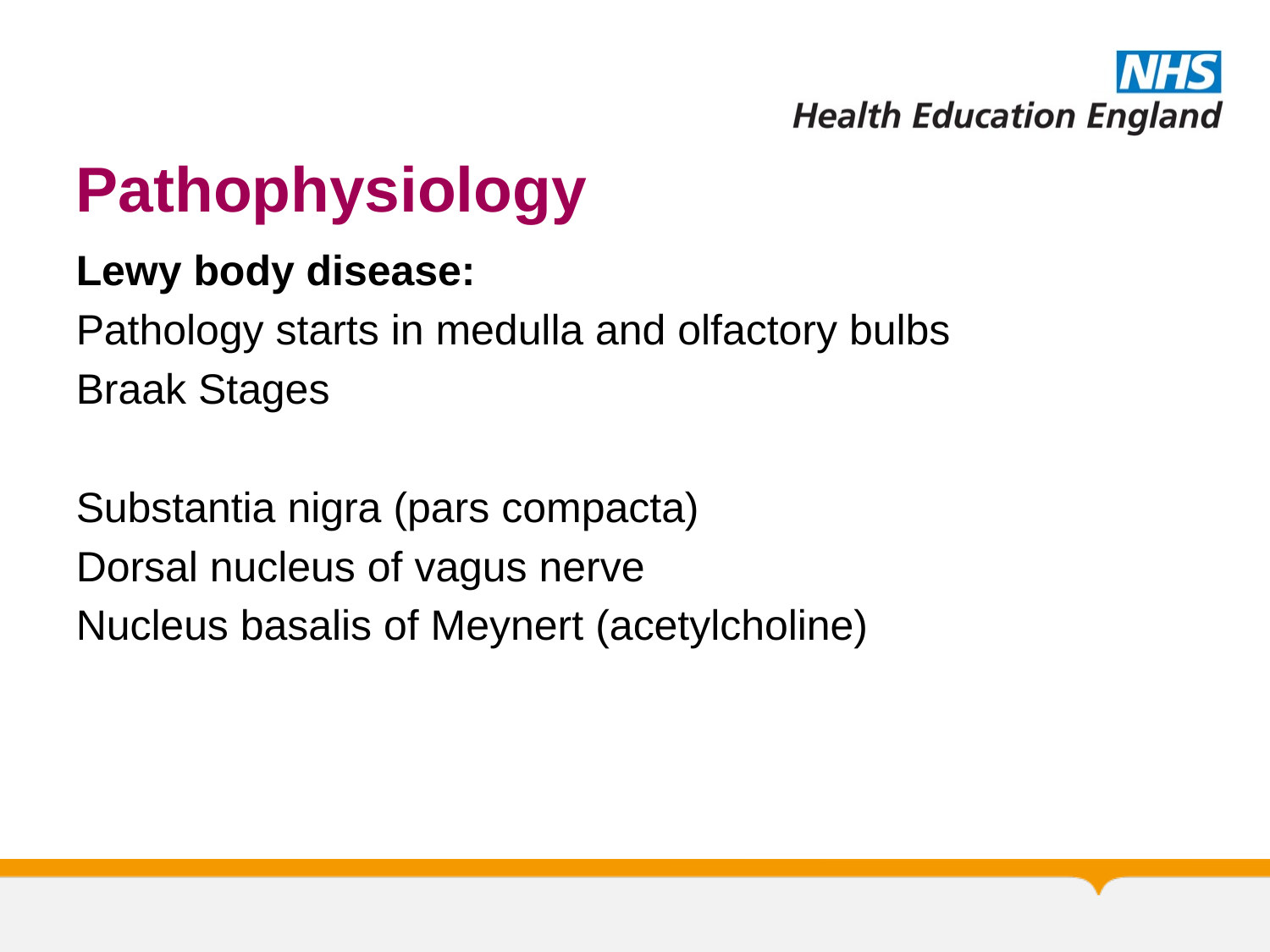

# Pathophysiology
Lewy body disease:
Pathology starts in medulla and olfactory bulbs
Braak Stages

Substantia nigra (pars compacta)
Dorsal nucleus of vagus nerve
Nucleus basalis of Meynert (acetylcholine)